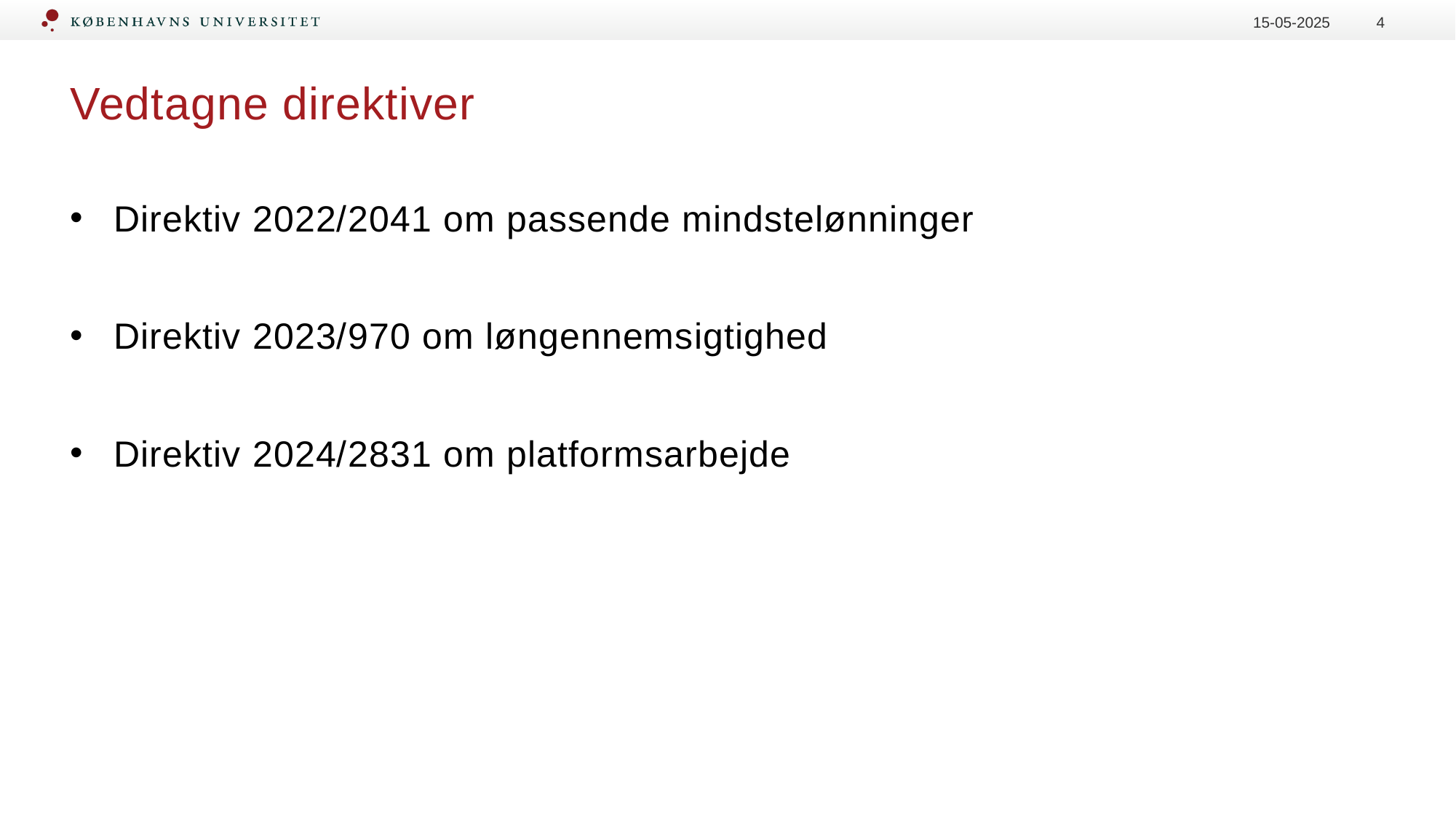

15-05-2025
4
# Vedtagne direktiver
Direktiv 2022/2041 om passende mindstelønninger

Direktiv 2023/970 om løngennemsigtighed

Direktiv 2024/2831 om platformsarbejde